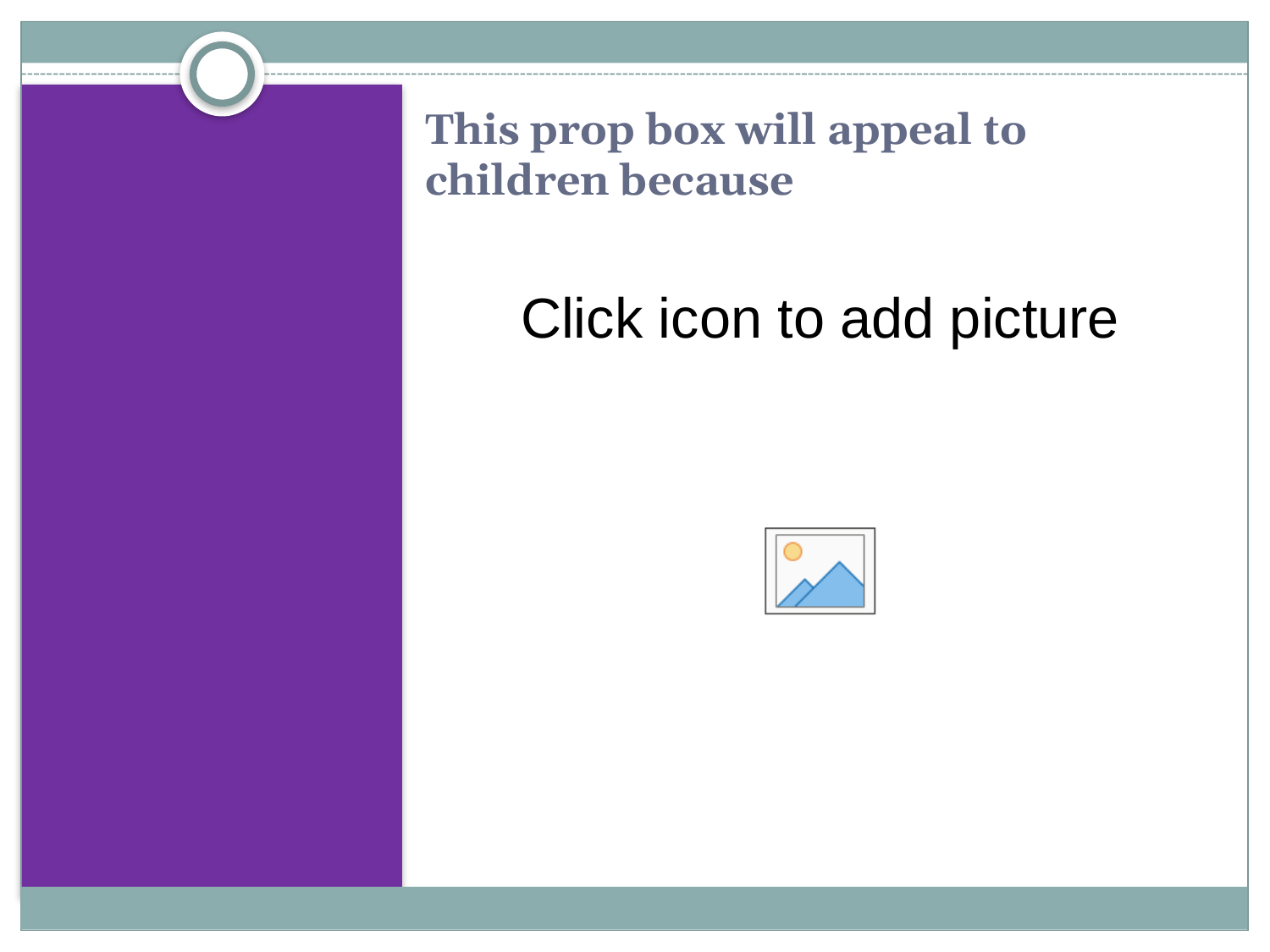

# This prop box will appeal to children because